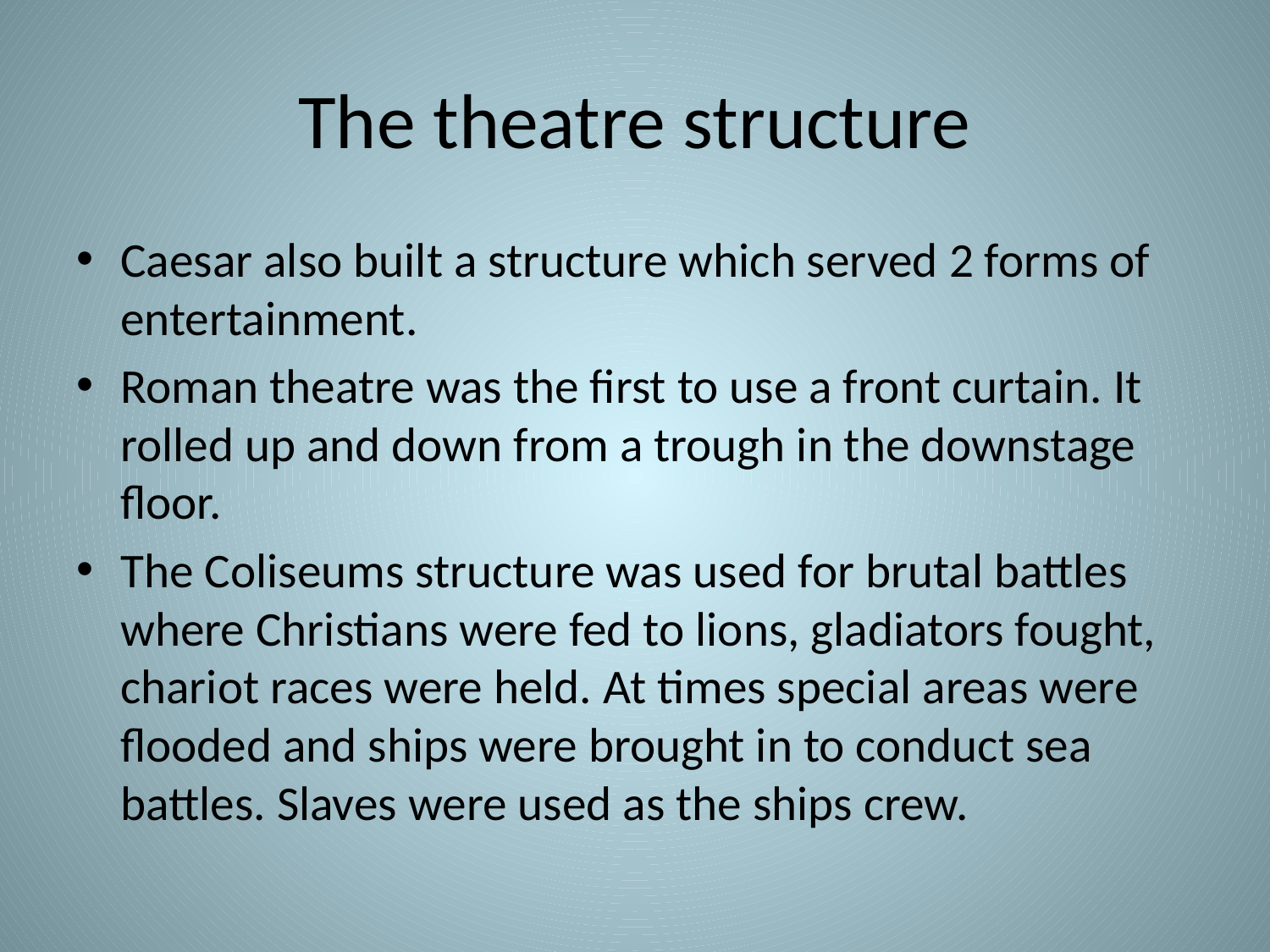

# The theatre structure
Caesar also built a structure which served 2 forms of entertainment.
Roman theatre was the first to use a front curtain. It rolled up and down from a trough in the downstage floor.
The Coliseums structure was used for brutal battles where Christians were fed to lions, gladiators fought, chariot races were held. At times special areas were flooded and ships were brought in to conduct sea battles. Slaves were used as the ships crew.